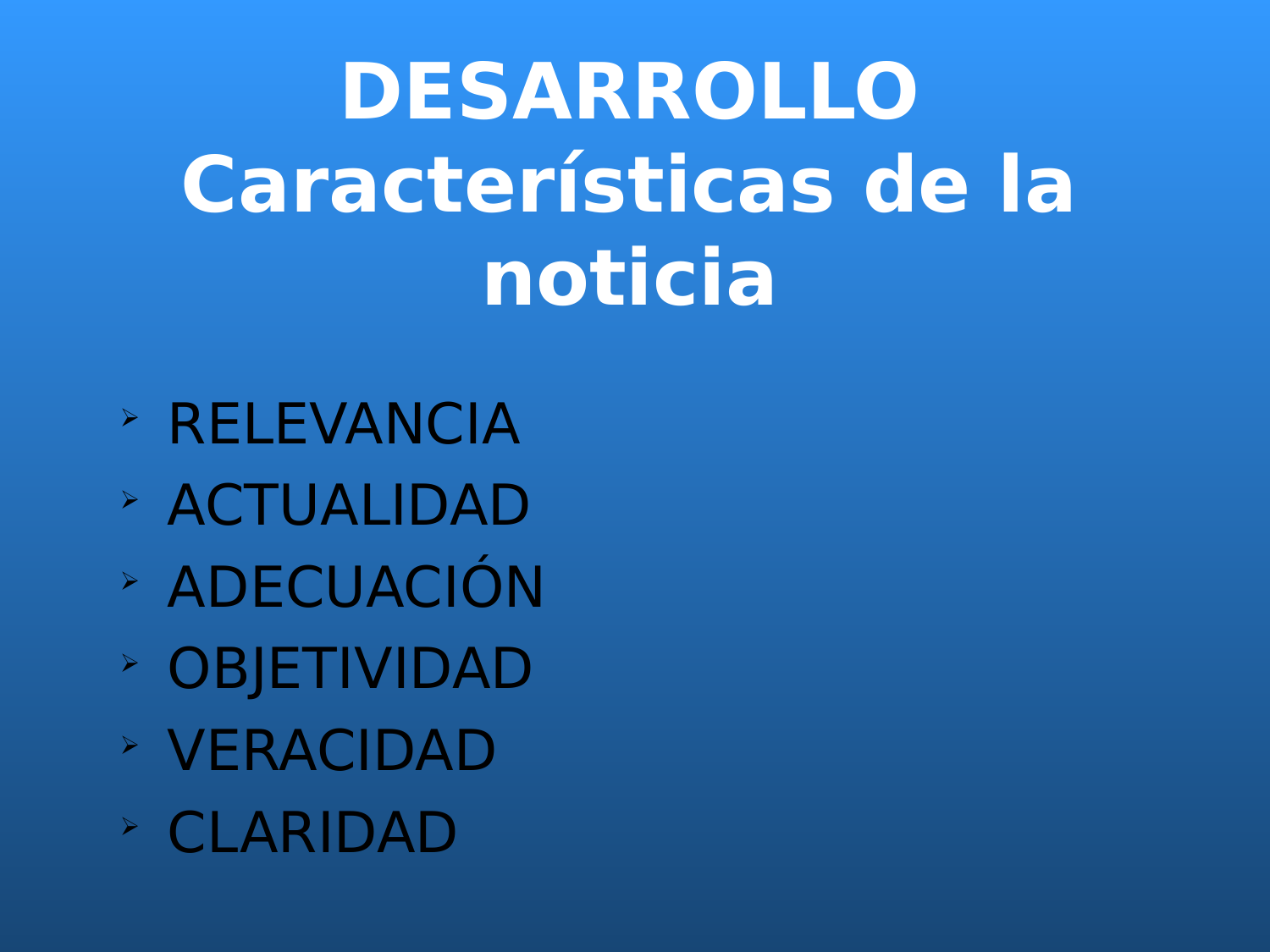

# DESARROLLO Características de la noticia
RELEVANCIA
ACTUALIDAD
ADECUACIÓN
OBJETIVIDAD
VERACIDAD
CLARIDAD